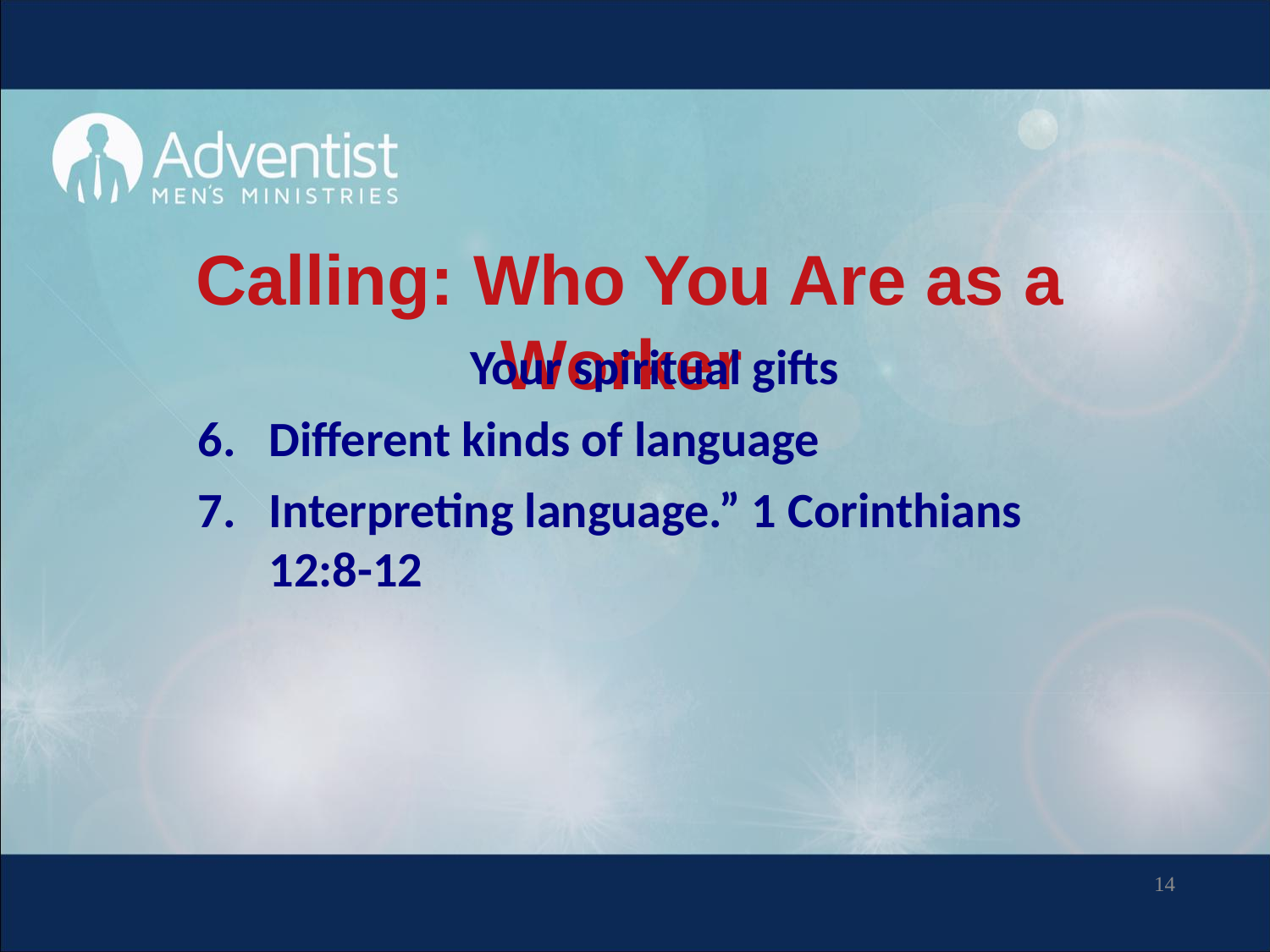

# Calling: Who You Are as a Worker
 Your spiritual gifts
Different kinds of language
Interpreting language.” 1 Corinthians 12:8-12

14